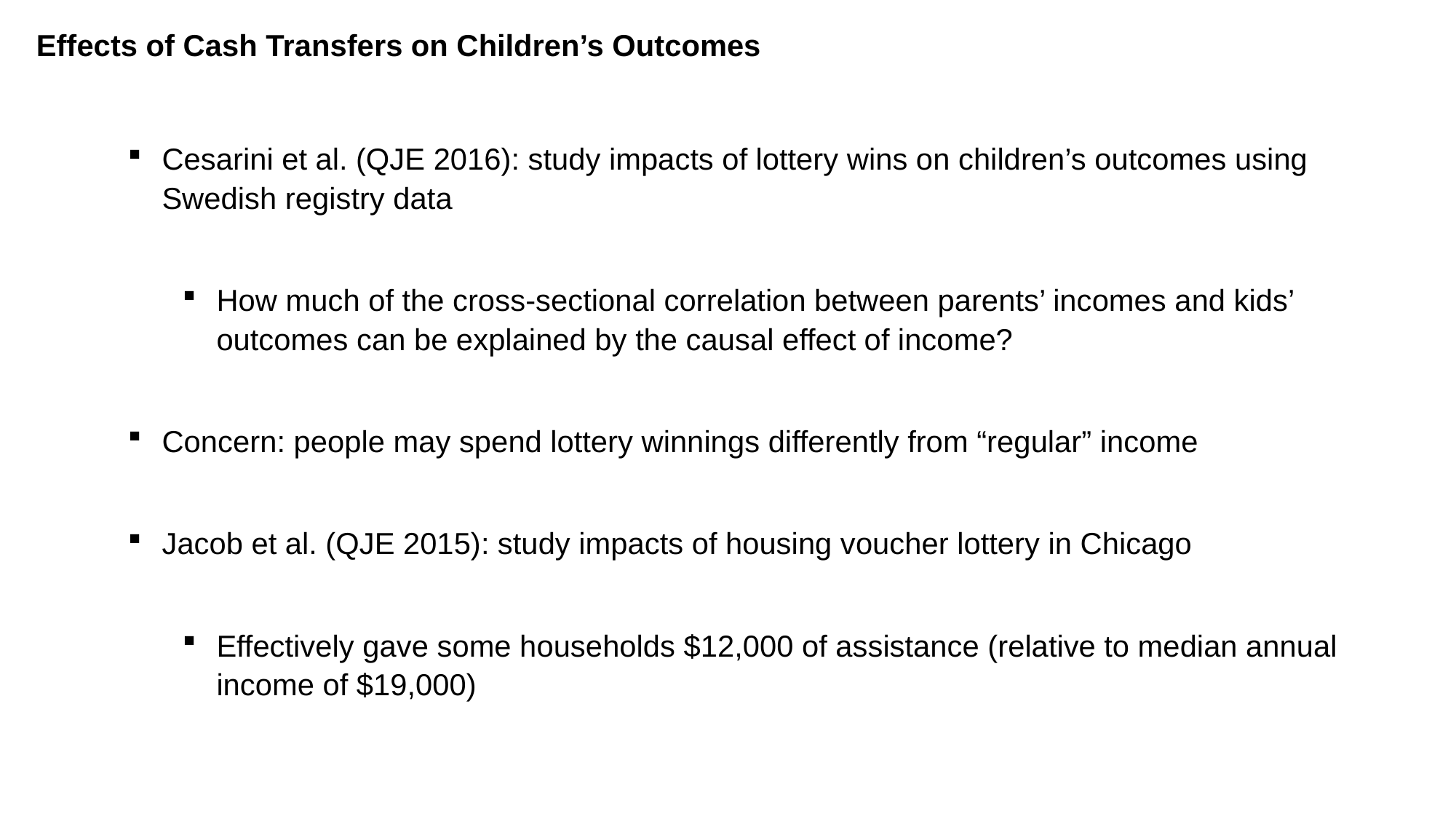

Effects of Cash Transfers on Children’s Outcomes
Cesarini et al. (QJE 2016): study impacts of lottery wins on children’s outcomes using Swedish registry data

How much of the cross-sectional correlation between parents’ incomes and kids’ outcomes can be explained by the causal effect of income?

Concern: people may spend lottery winnings differently from “regular” income

Jacob et al. (QJE 2015): study impacts of housing voucher lottery in Chicago

Effectively gave some households $12,000 of assistance (relative to median annual income of $19,000)